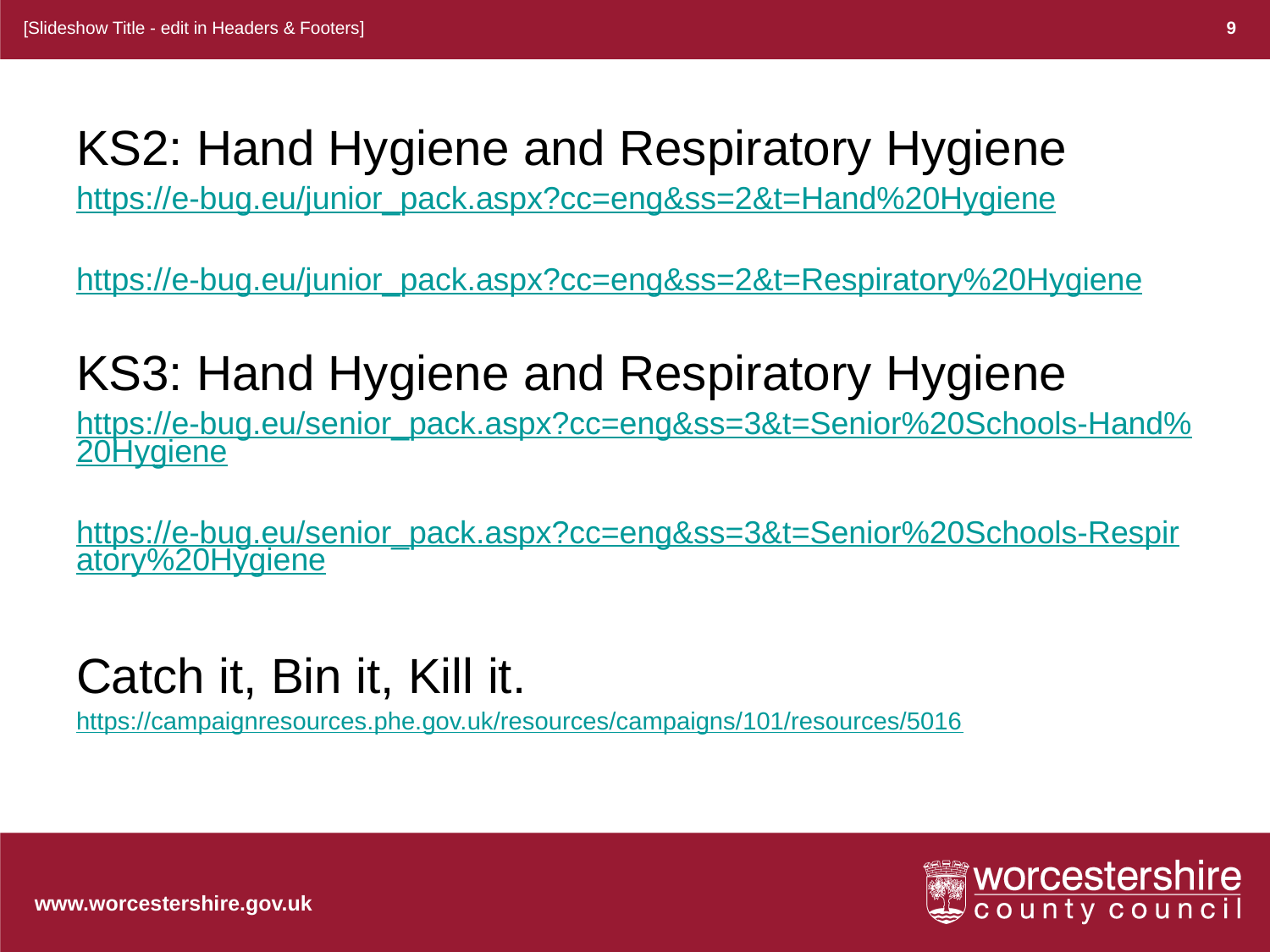

[Slideshow Title - edit in Headers & Footers]
9
KS2: Hand Hygiene and Respiratory Hygiene
https://e-bug.eu/junior_pack.aspx?cc=eng&ss=2&t=Hand%20Hygiene

https://e-bug.eu/junior_pack.aspx?cc=eng&ss=2&t=Respiratory%20Hygiene

KS3: Hand Hygiene and Respiratory Hygiene
https://e-bug.eu/senior_pack.aspx?cc=eng&ss=3&t=Senior%20Schools-Hand%20Hygiene

https://e-bug.eu/senior_pack.aspx?cc=eng&ss=3&t=Senior%20Schools-Respiratory%20Hygiene

Catch it, Bin it, Kill it.
https://campaignresources.phe.gov.uk/resources/campaigns/101/resources/5016